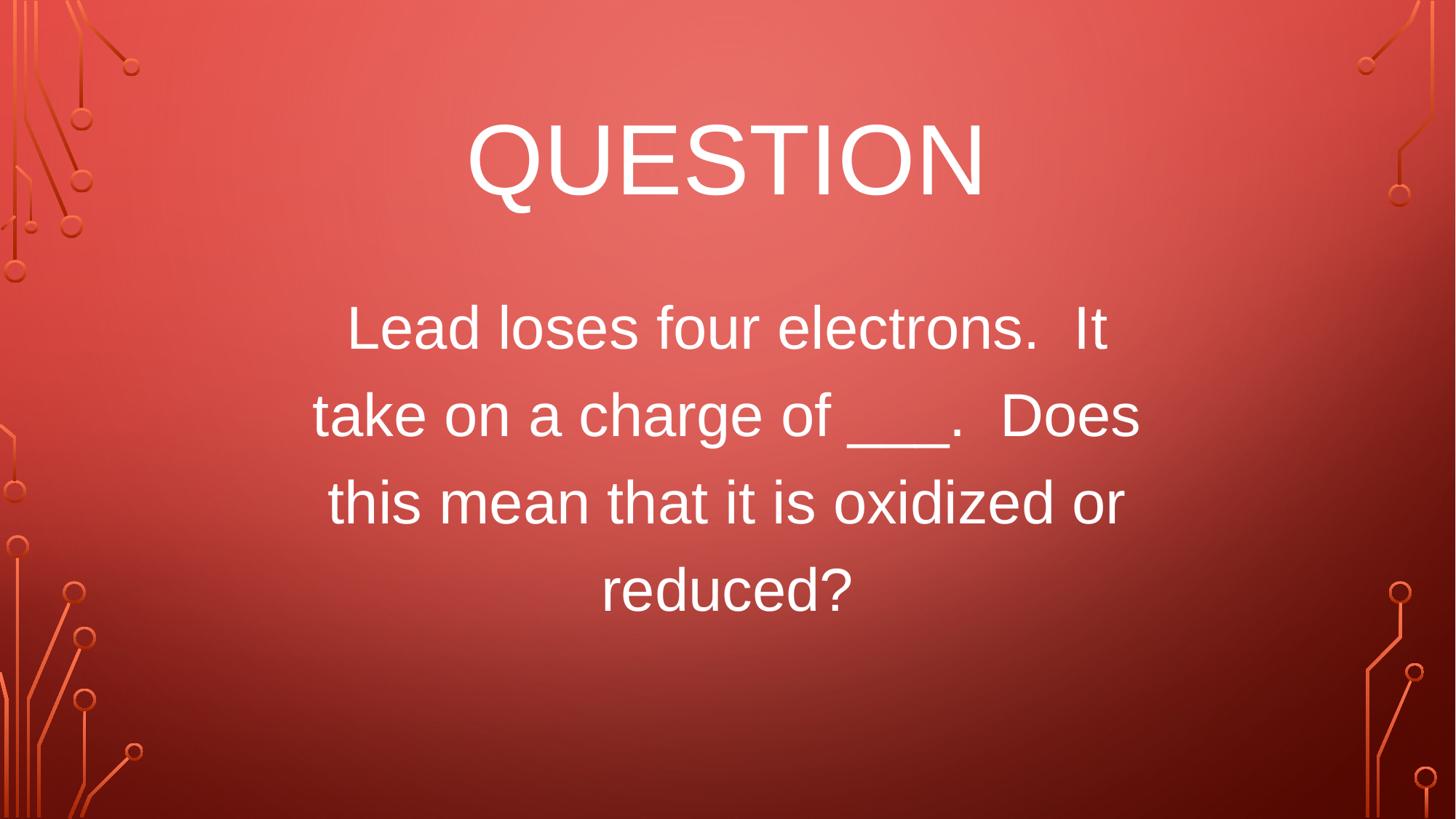

# Question
Lead loses four electrons.  It take on a charge of ___.  Does this mean that it is oxidized or reduced?